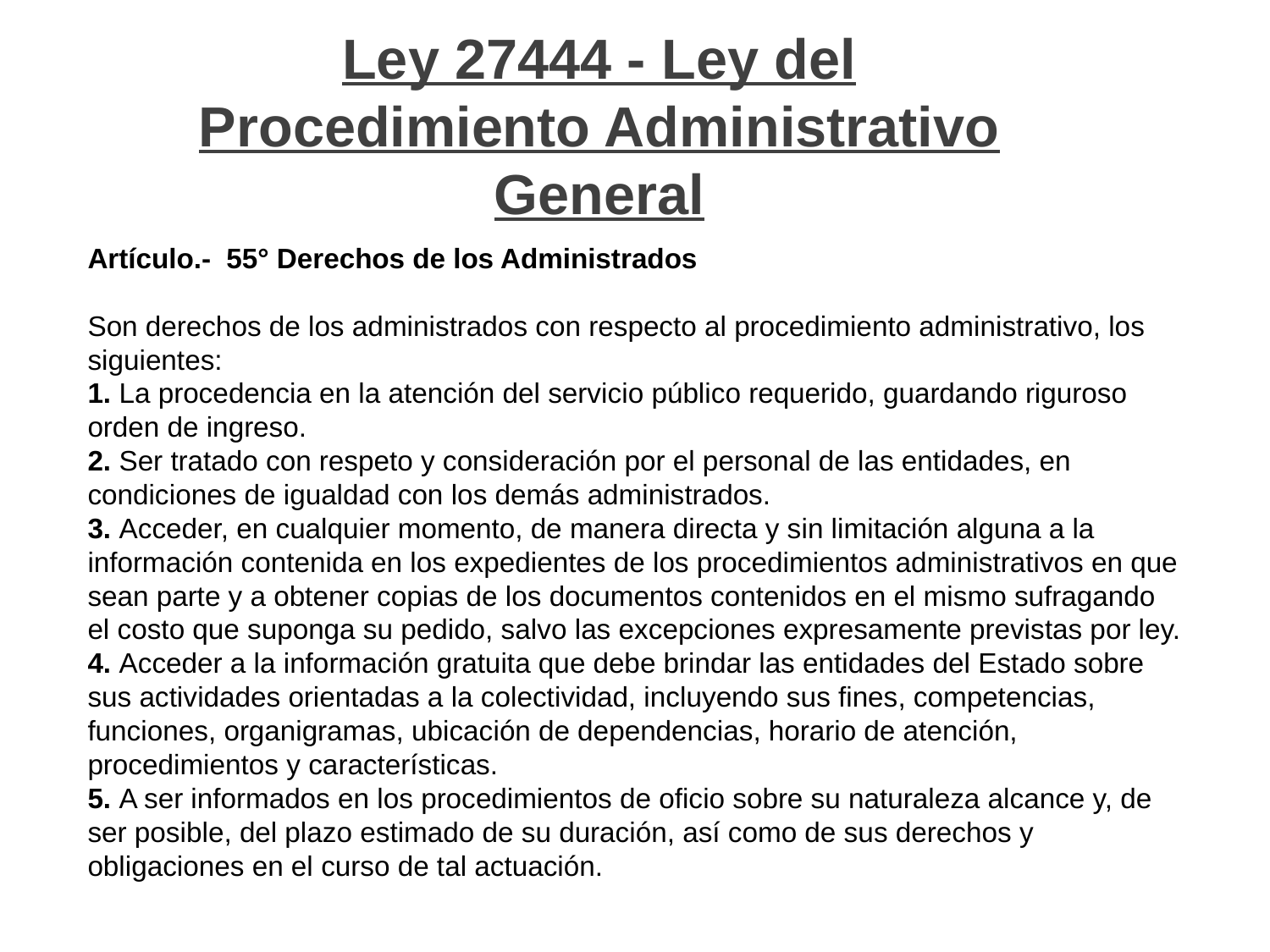

Ley 27444 - Ley del Procedimiento Administrativo General
# Artículo.-  55° Derechos de los Administrados Son derechos de los administrados con respecto al procedimiento administrativo, los siguientes: 1. La procedencia en la atención del servicio público requerido, guardando riguroso orden de ingreso. 2. Ser tratado con respeto y consideración por el personal de las entidades, en condiciones de igualdad con los demás administrados. 3. Acceder, en cualquier momento, de manera directa y sin limitación alguna a la información contenida en los expedientes de los procedimientos administrativos en que sean parte y a obtener copias de los documentos contenidos en el mismo sufragando el costo que suponga su pedido, salvo las excepciones expresamente previstas por ley. 4. Acceder a la información gratuita que debe brindar las entidades del Estado sobre sus actividades orientadas a la colectividad, incluyendo sus fines, competencias, funciones, organigramas, ubicación de dependencias, horario de atención, procedimientos y características. 5. A ser informados en los procedimientos de oficio sobre su naturaleza alcance y, de ser posible, del plazo estimado de su duración, así como de sus derechos y obligaciones en el curso de tal actuación.